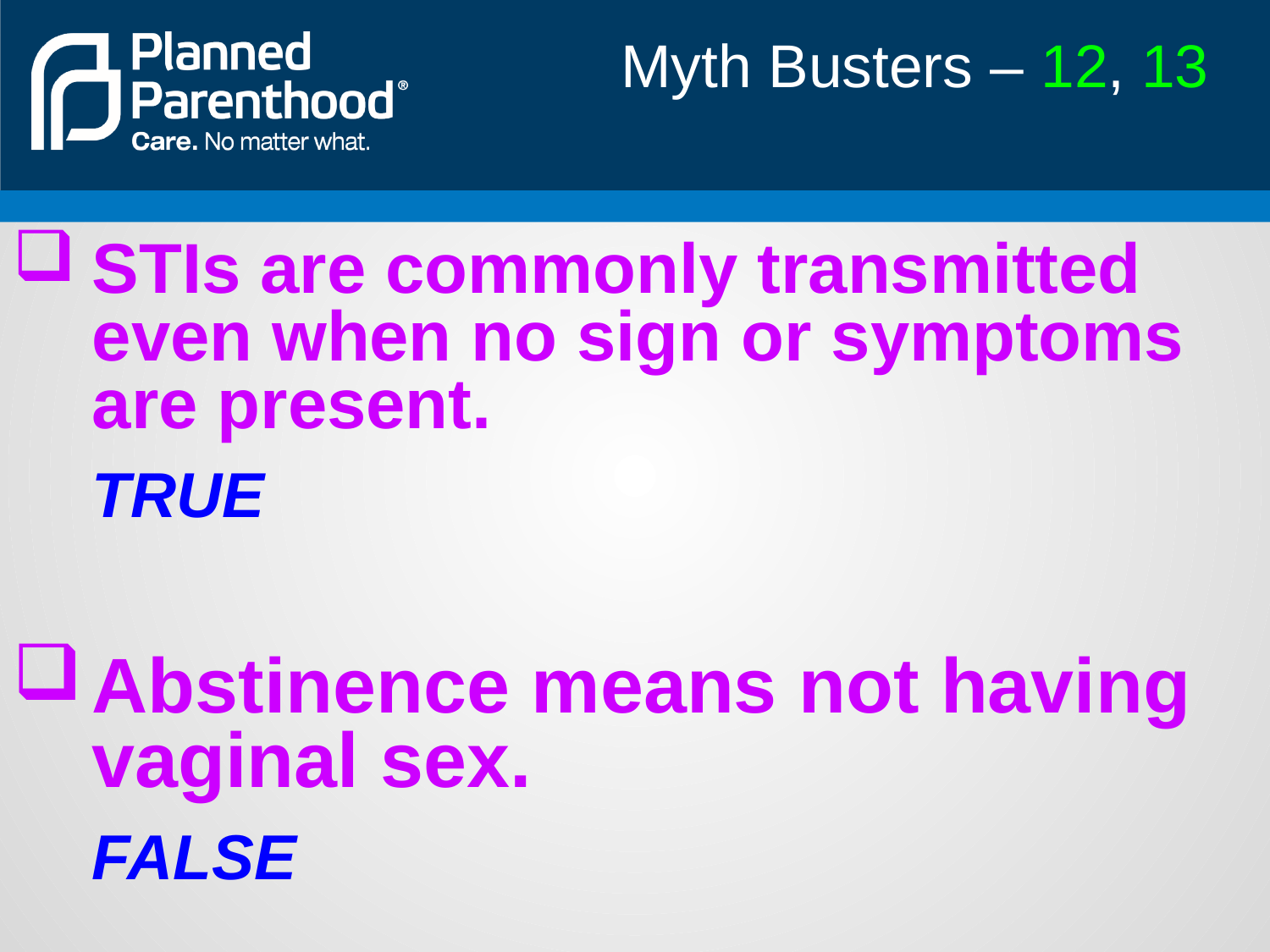

Myth Busters – 12, 13
STIs are commonly transmitted even when no sign or symptoms are present.
	TRUE

Abstinence means not having vaginal sex.
	FALSE